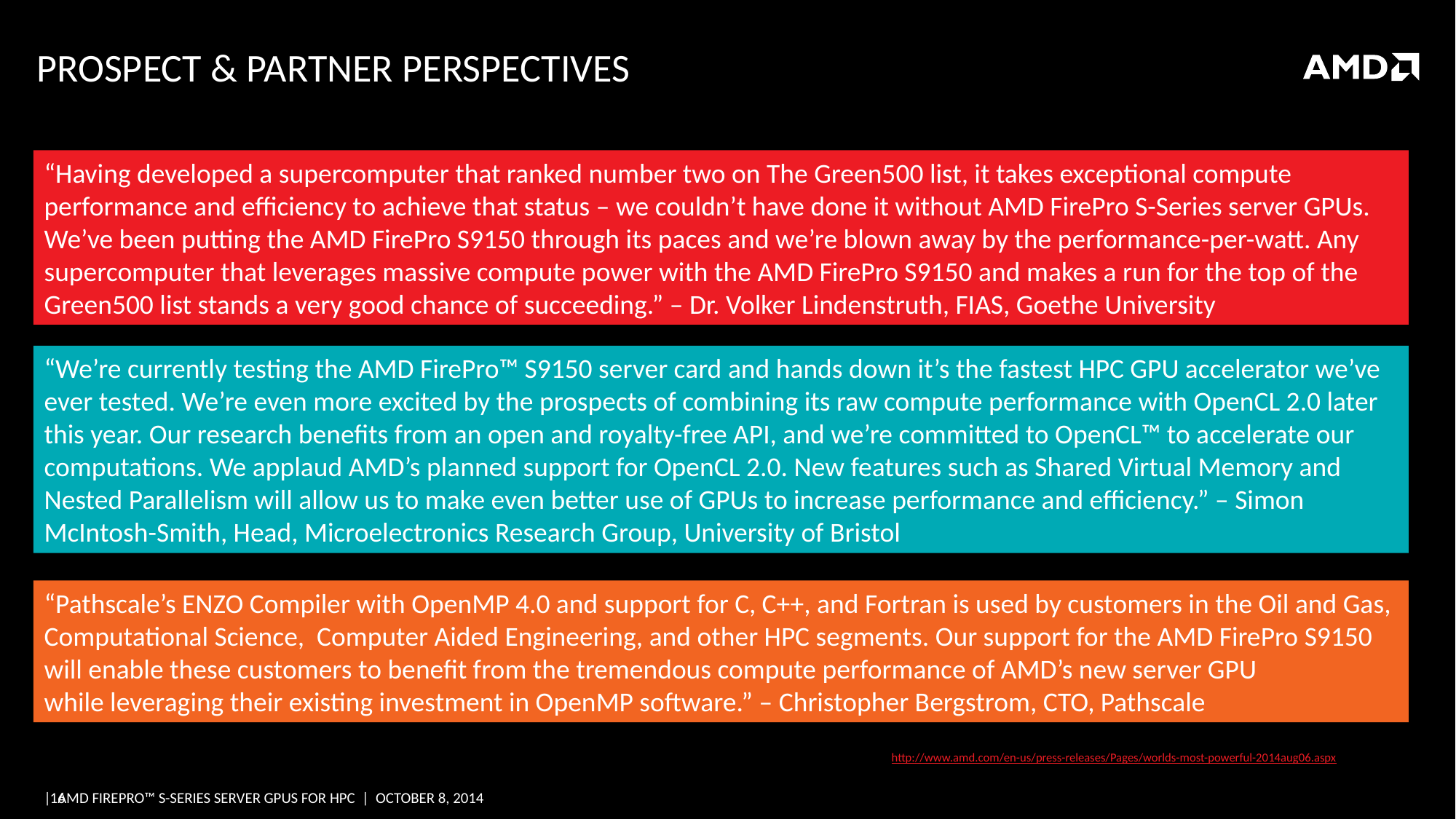

# Prospect & Partner Perspectives

“Having developed a supercomputer that ranked number two on The Green500 list, it takes exceptional compute performance and efficiency to achieve that status – we couldn’t have done it without AMD FirePro S-Series server GPUs. We’ve been putting the AMD FirePro S9150 through its paces and we’re blown away by the performance-per-watt. Any supercomputer that leverages massive compute power with the AMD FirePro S9150 and makes a run for the top of the Green500 list stands a very good chance of succeeding.” – Dr. Volker Lindenstruth, FIAS, Goethe University
“We’re currently testing the AMD FirePro™ S9150 server card and hands down it’s the fastest HPC GPU accelerator we’ve ever tested. We’re even more excited by the prospects of combining its raw compute performance with OpenCL 2.0 later this year. Our research benefits from an open and royalty-free API, and we’re committed to OpenCL™ to accelerate our computations. We applaud AMD’s planned support for OpenCL 2.0. New features such as Shared Virtual Memory and Nested Parallelism will allow us to make even better use of GPUs to increase performance and efficiency.” – Simon McIntosh-Smith, Head, Microelectronics Research Group, University of Bristol
“Pathscale’s ENZO Compiler with OpenMP 4.0 and support for C, C++, and Fortran is used by customers in the Oil and Gas, Computational Science,  Computer Aided Engineering, and other HPC segments. Our support for the AMD FirePro S9150 will enable these customers to benefit from the tremendous compute performance of AMD’s new server GPU
while leveraging their existing investment in OpenMP software.” – Christopher Bergstrom, CTO, Pathscale
http://www.amd.com/en-us/press-releases/Pages/worlds-most-powerful-2014aug06.aspx